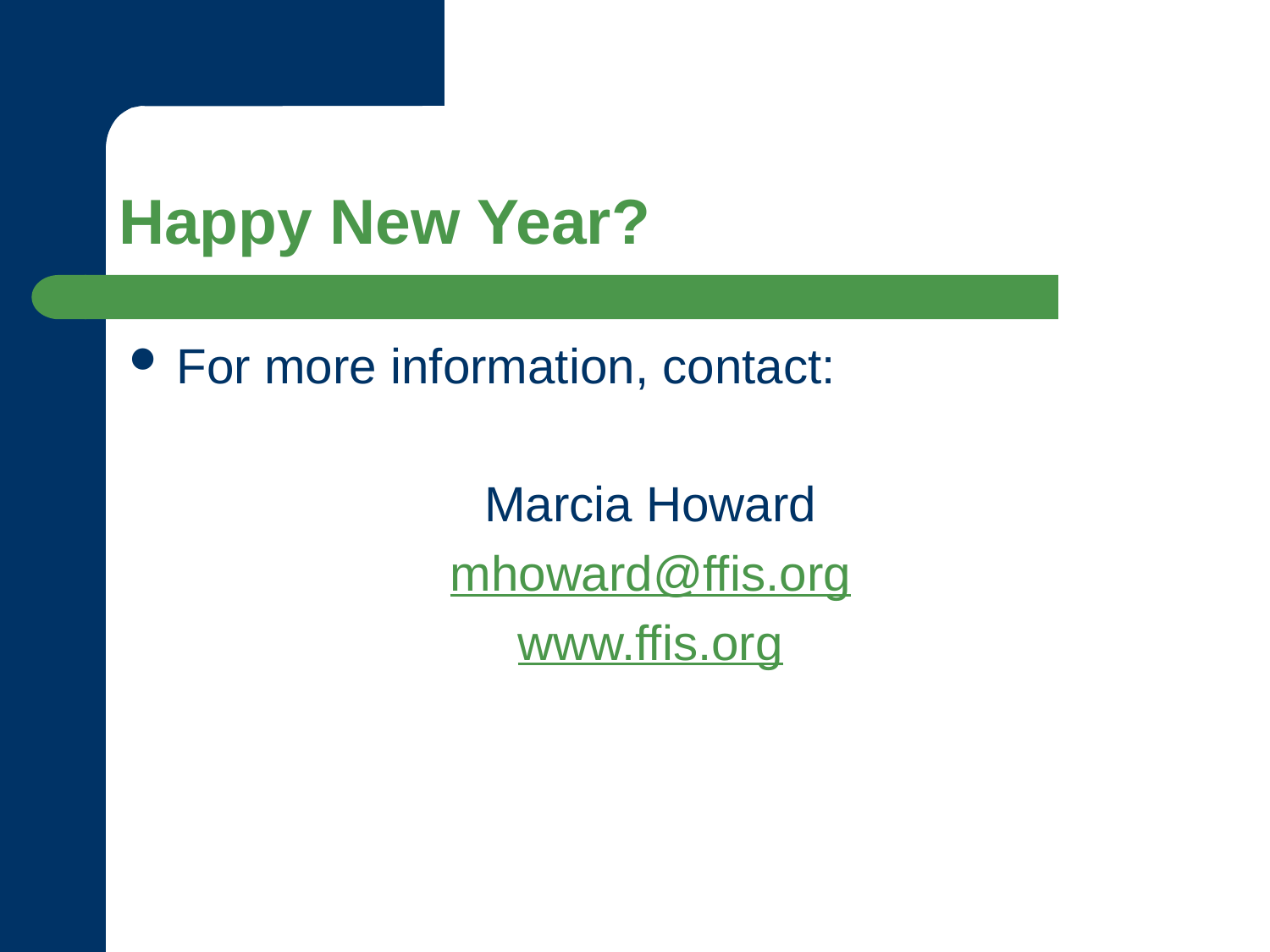

# Happy New Year?
For more information, contact:

Marcia Howard
mhoward@ffis.org
www.ffis.org